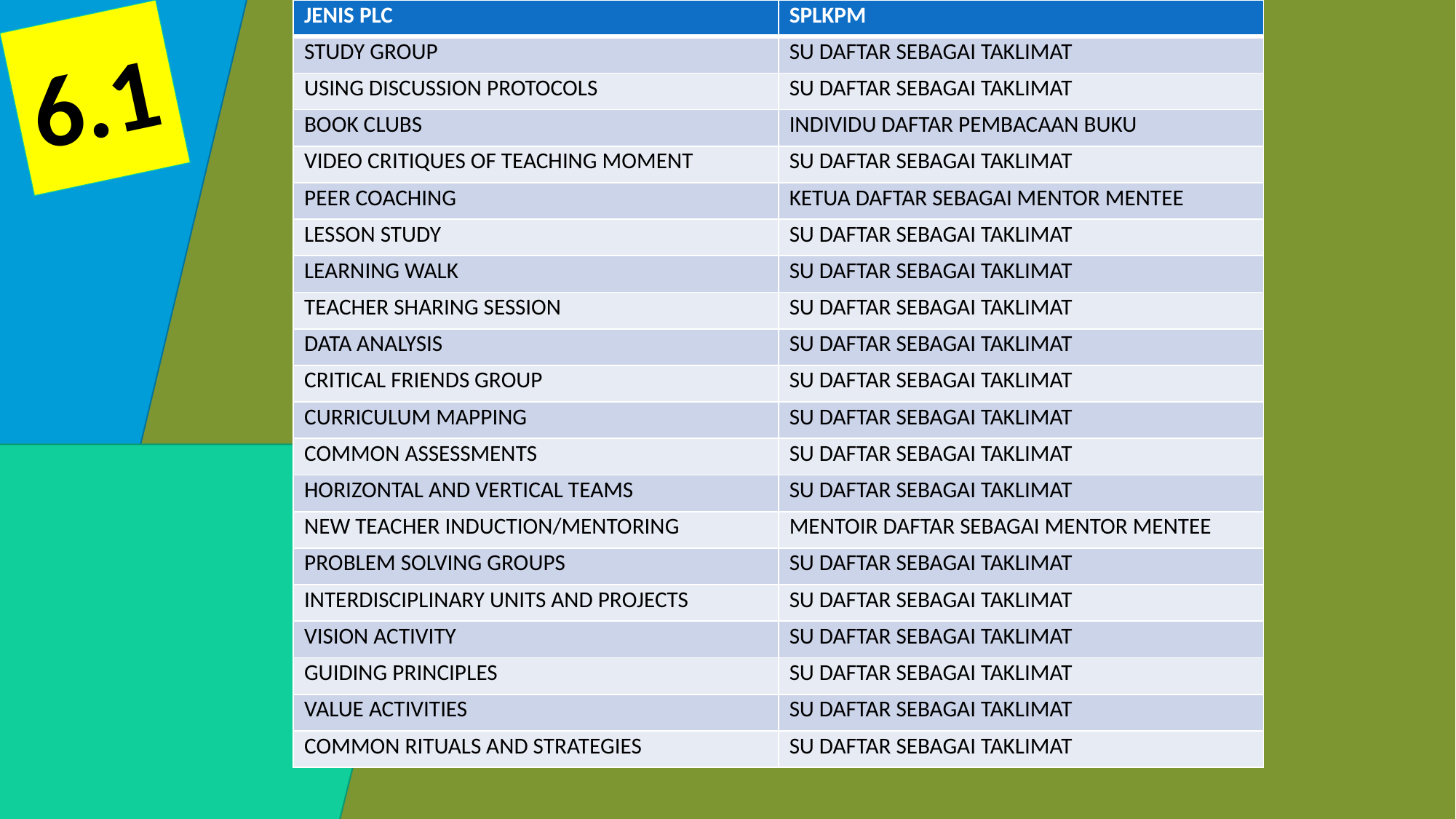

| JENIS PLC | SPLKPM |
| --- | --- |
| STUDY GROUP | SU DAFTAR SEBAGAI TAKLIMAT |
| USING DISCUSSION PROTOCOLS | SU DAFTAR SEBAGAI TAKLIMAT |
| BOOK CLUBS | INDIVIDU DAFTAR PEMBACAAN BUKU |
| VIDEO CRITIQUES OF TEACHING MOMENT | SU DAFTAR SEBAGAI TAKLIMAT |
| PEER COACHING | KETUA DAFTAR SEBAGAI MENTOR MENTEE |
| LESSON STUDY | SU DAFTAR SEBAGAI TAKLIMAT |
| LEARNING WALK | SU DAFTAR SEBAGAI TAKLIMAT |
| TEACHER SHARING SESSION | SU DAFTAR SEBAGAI TAKLIMAT |
| DATA ANALYSIS | SU DAFTAR SEBAGAI TAKLIMAT |
| CRITICAL FRIENDS GROUP | SU DAFTAR SEBAGAI TAKLIMAT |
| CURRICULUM MAPPING | SU DAFTAR SEBAGAI TAKLIMAT |
| COMMON ASSESSMENTS | SU DAFTAR SEBAGAI TAKLIMAT |
| HORIZONTAL AND VERTICAL TEAMS | SU DAFTAR SEBAGAI TAKLIMAT |
| NEW TEACHER INDUCTION/MENTORING | MENTOIR DAFTAR SEBAGAI MENTOR MENTEE |
| PROBLEM SOLVING GROUPS | SU DAFTAR SEBAGAI TAKLIMAT |
| INTERDISCIPLINARY UNITS AND PROJECTS | SU DAFTAR SEBAGAI TAKLIMAT |
| VISION ACTIVITY | SU DAFTAR SEBAGAI TAKLIMAT |
| GUIDING PRINCIPLES | SU DAFTAR SEBAGAI TAKLIMAT |
| VALUE ACTIVITIES | SU DAFTAR SEBAGAI TAKLIMAT |
| COMMON RITUALS AND STRATEGIES | SU DAFTAR SEBAGAI TAKLIMAT |

6.1